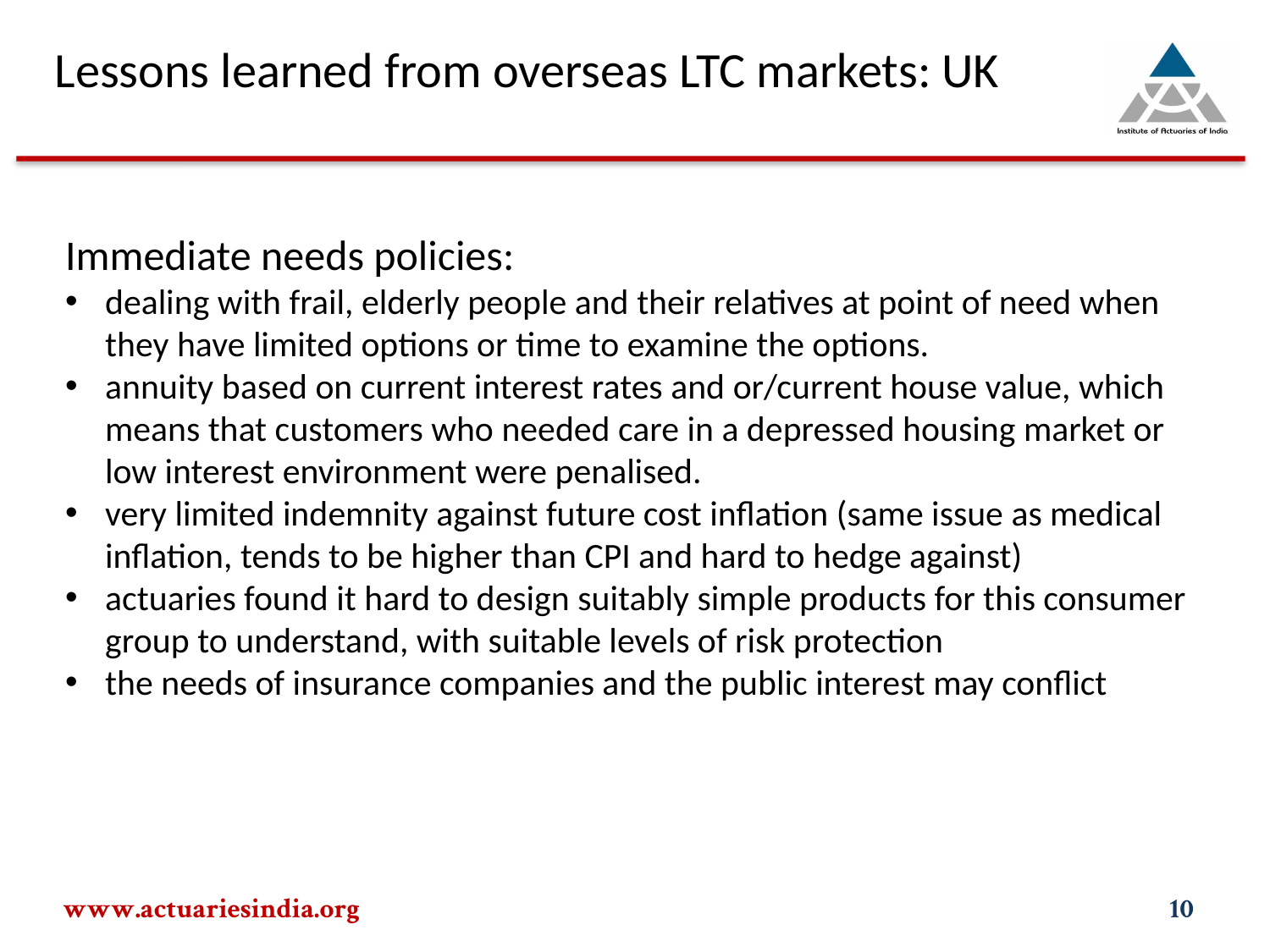

Lessons learned from overseas LTC markets: UK
Immediate needs policies:
dealing with frail, elderly people and their relatives at point of need when they have limited options or time to examine the options.
annuity based on current interest rates and or/current house value, which means that customers who needed care in a depressed housing market or low interest environment were penalised.
very limited indemnity against future cost inflation (same issue as medical inflation, tends to be higher than CPI and hard to hedge against)
actuaries found it hard to design suitably simple products for this consumer group to understand, with suitable levels of risk protection
the needs of insurance companies and the public interest may conflict
www.actuariesindia.org
10